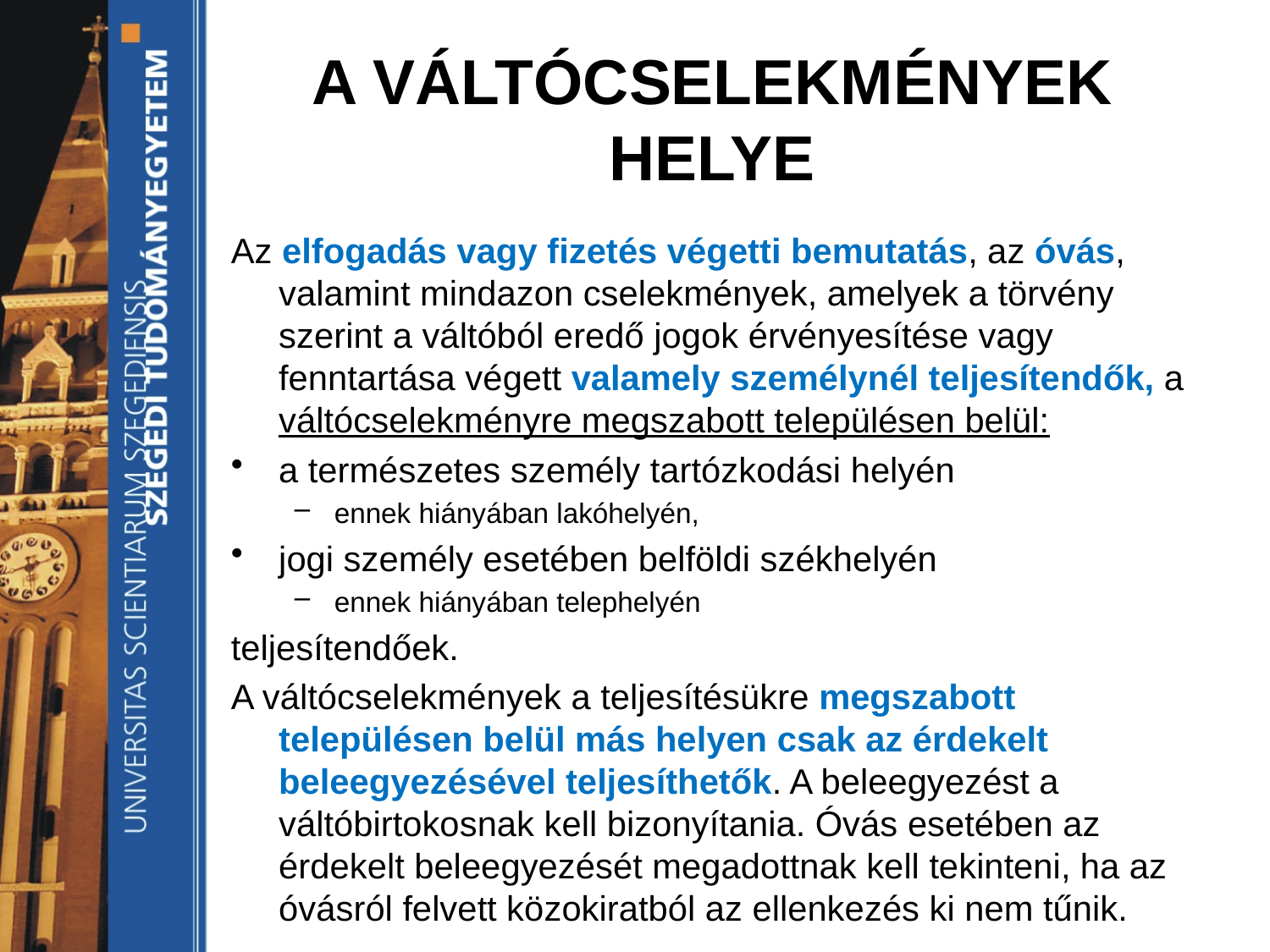

# A VÁLTÓCSELEKMÉNYEK HELYE
Az elfogadás vagy fizetés végetti bemutatás, az óvás, valamint mindazon cselekmények, amelyek a törvény szerint a váltóból eredő jogok érvényesítése vagy fenntartása végett valamely személynél teljesítendők, a váltócselekményre megszabott településen belül:
a természetes személy tartózkodási helyén
ennek hiányában lakóhelyén,
jogi személy esetében belföldi székhelyén
ennek hiányában telephelyén
teljesítendőek.
A váltócselekmények a teljesítésükre megszabott településen belül más helyen csak az érdekelt beleegyezésével teljesíthetők. A beleegyezést a váltóbirtokosnak kell bizonyítania. Óvás esetében az érdekelt beleegyezését megadottnak kell tekinteni, ha az óvásról felvett közokiratból az ellenkezés ki nem tűnik.